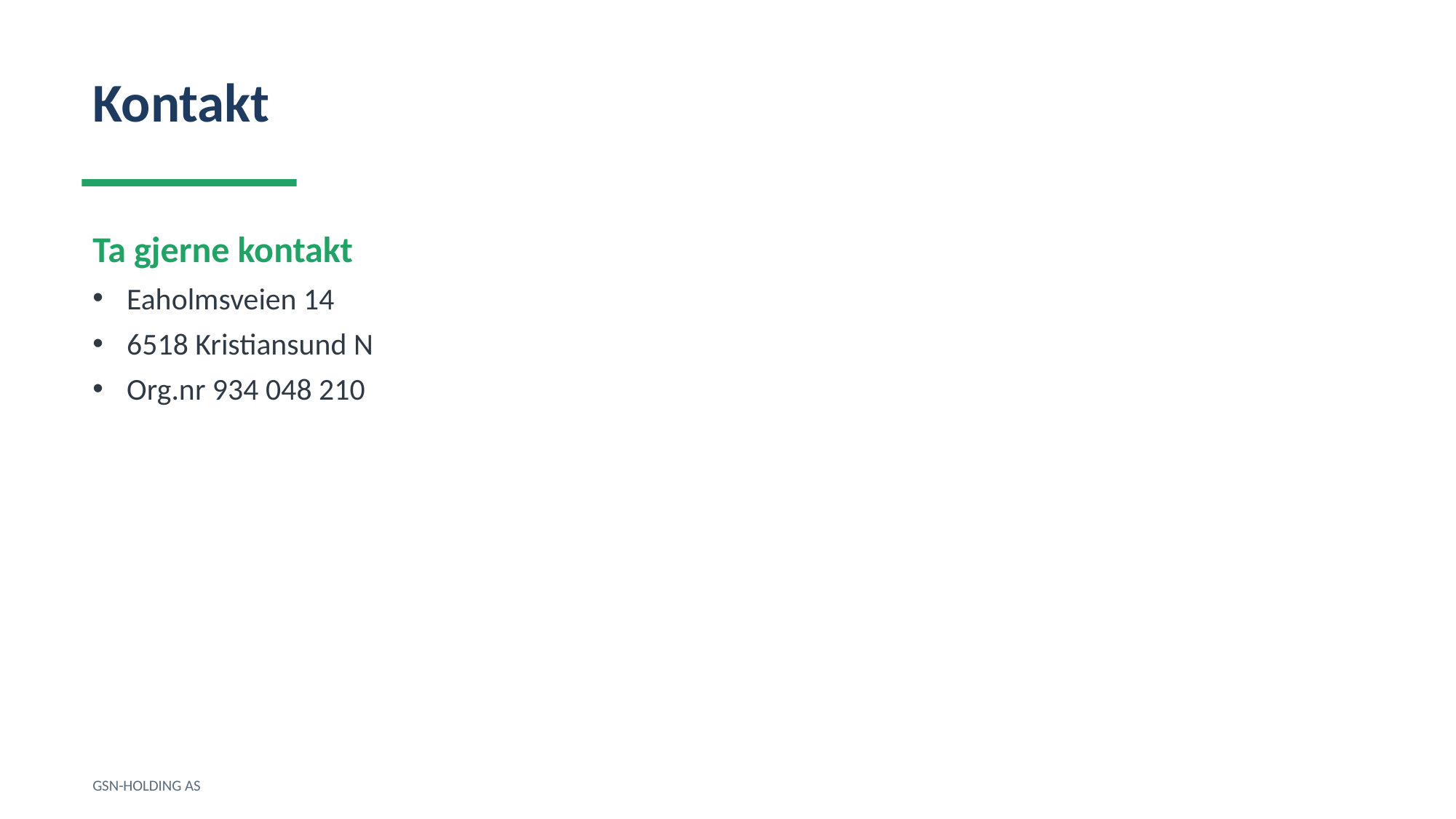

Kontakt

Ta gjerne kontakt
Eaholmsveien 14
6518 Kristiansund N
Org.nr 934 048 210
GSN-HOLDING AS